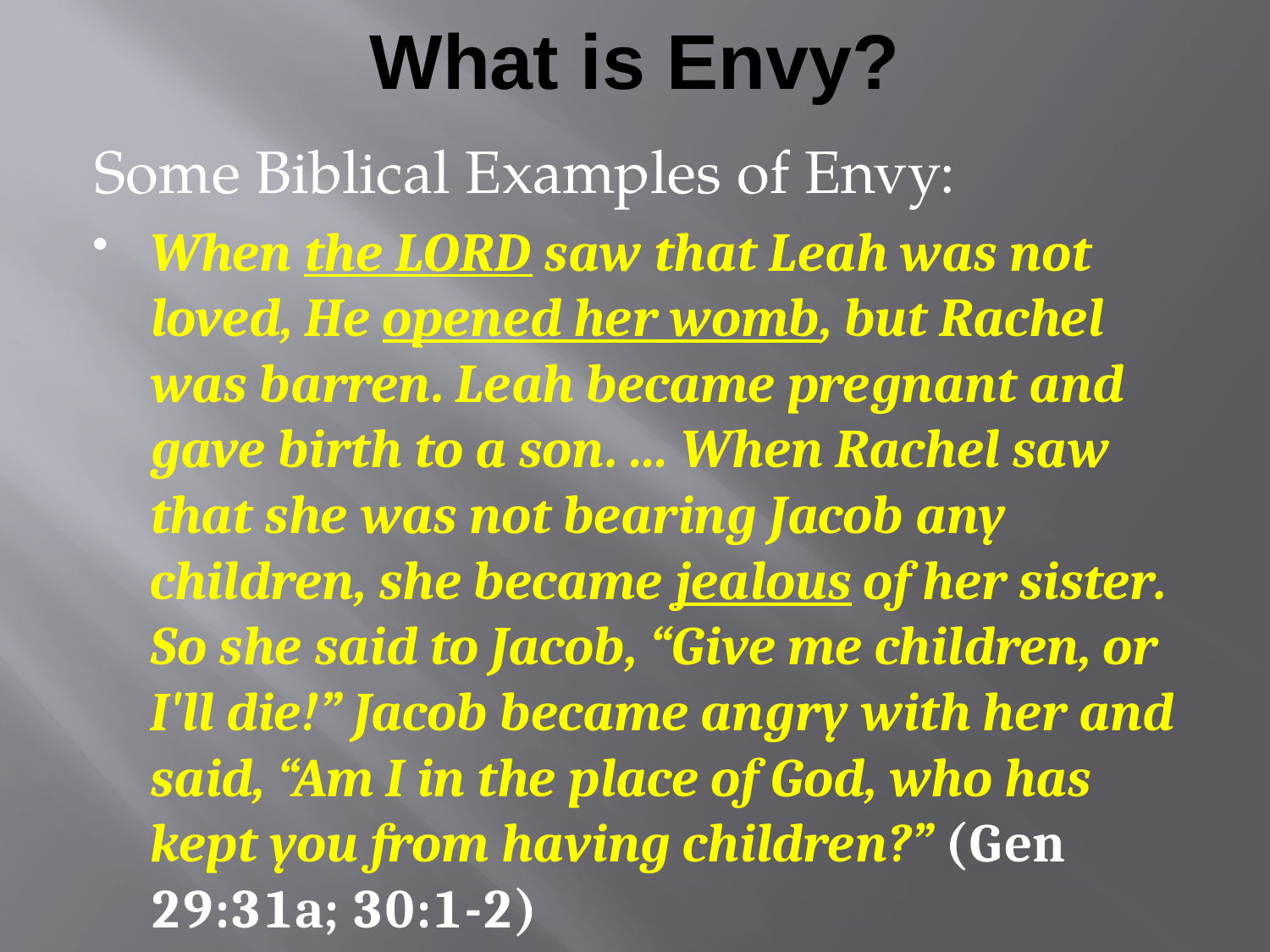

# What is Envy?
Some Biblical Examples of Envy:
When the LORD saw that Leah was not loved, He opened her womb, but Rachel was barren. Leah became pregnant and gave birth to a son. … When Rachel saw that she was not bearing Jacob any children, she became jealous of her sister. So she said to Jacob, “Give me children, or I'll die!” Jacob became angry with her and said, “Am I in the place of God, who has kept you from having children?” (Gen 29:31a; 30:1-2)